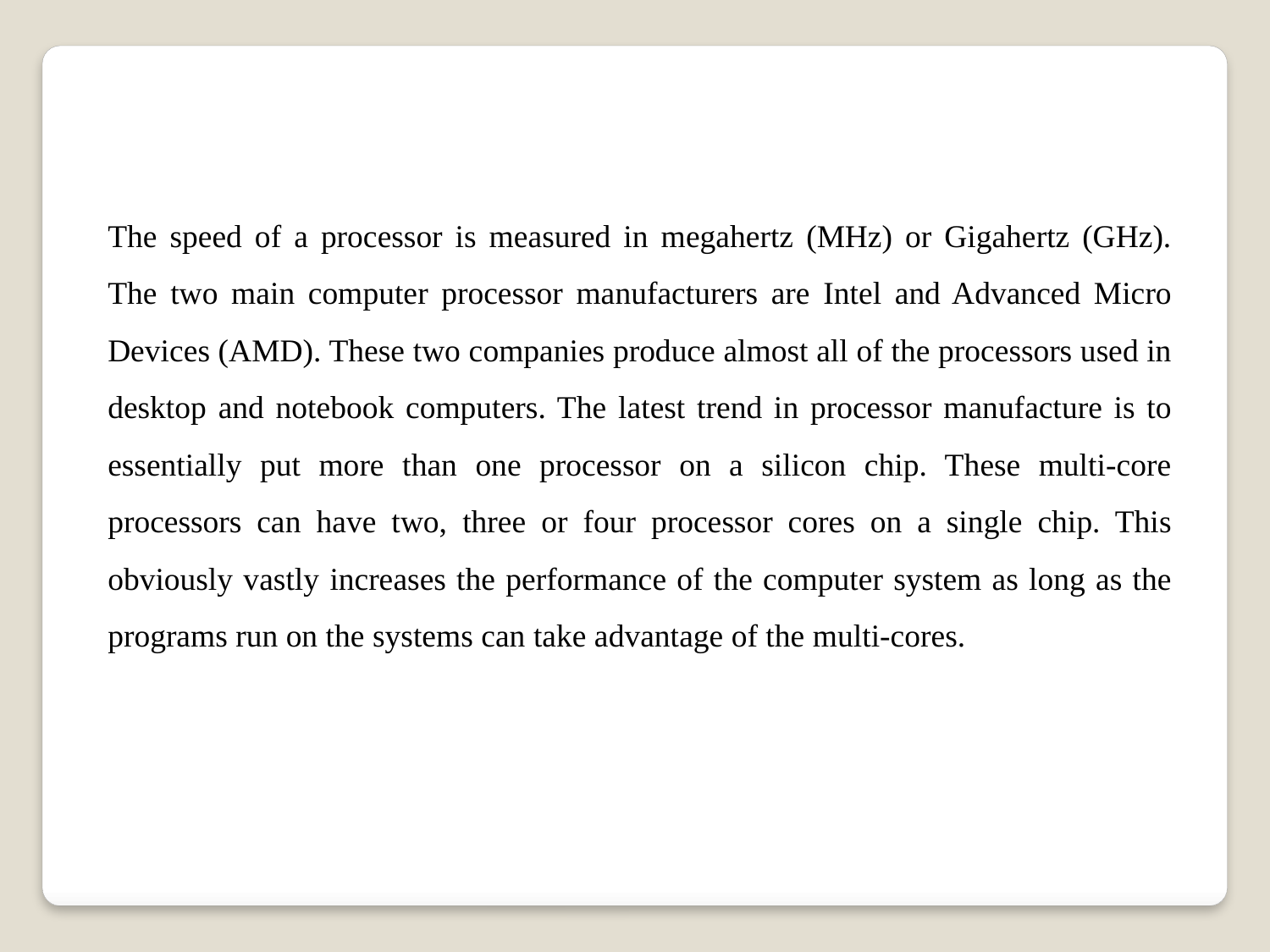

The speed of a processor is measured in megahertz (MHz) or Gigahertz (GHz). The two main computer processor manufacturers are Intel and Advanced Micro Devices (AMD). These two companies produce almost all of the processors used in desktop and notebook computers. The latest trend in processor manufacture is to essentially put more than one processor on a silicon chip. These multi-core processors can have two, three or four processor cores on a single chip. This obviously vastly increases the performance of the computer system as long as the programs run on the systems can take advantage of the multi-cores.